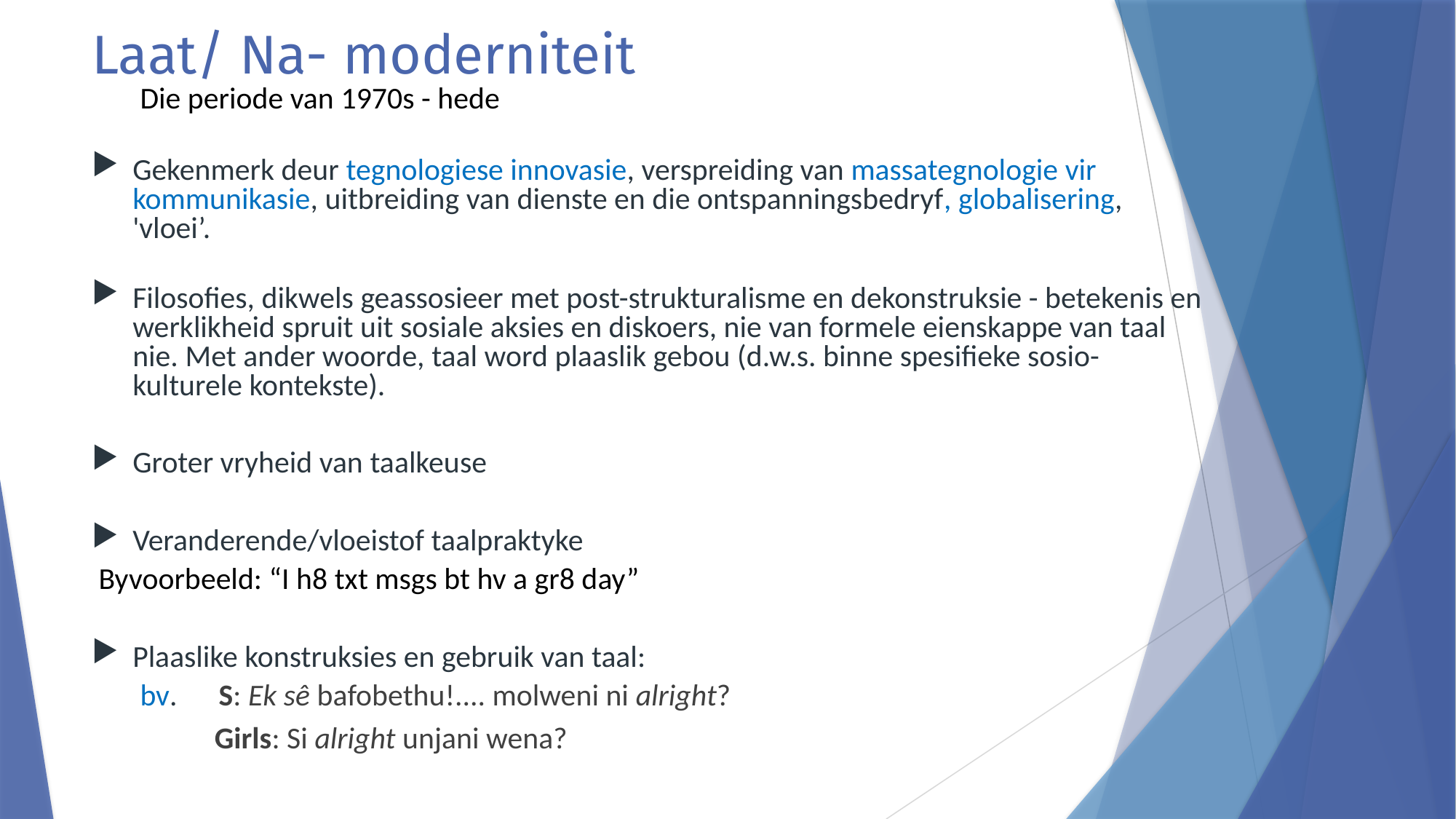

# Laat/ Na- moderniteit
       Die periode van 1970s - hede

Gekenmerk deur tegnologiese innovasie, verspreiding van massategnologie vir kommunikasie, uitbreiding van dienste en die ontspanningsbedryf, globalisering, 'vloei’.

Filosofies, dikwels geassosieer met post-strukturalisme en dekonstruksie - betekenis en werklikheid spruit uit sosiale aksies en diskoers, nie van formele eienskappe van taal nie. Met ander woorde, taal word plaaslik gebou (d.w.s. binne spesifieke sosio-kulturele kontekste).

Groter vryheid van taalkeuse

Veranderende/vloeistof taalpraktyke
 Byvoorbeeld: “I h8 txt msgs bt hv a gr8 day”

Plaaslike konstruksies en gebruik van taal:
       bv.      S: Ek sê bafobethu!.... molweni ni alright?
  Girls: Si alright unjani wena?